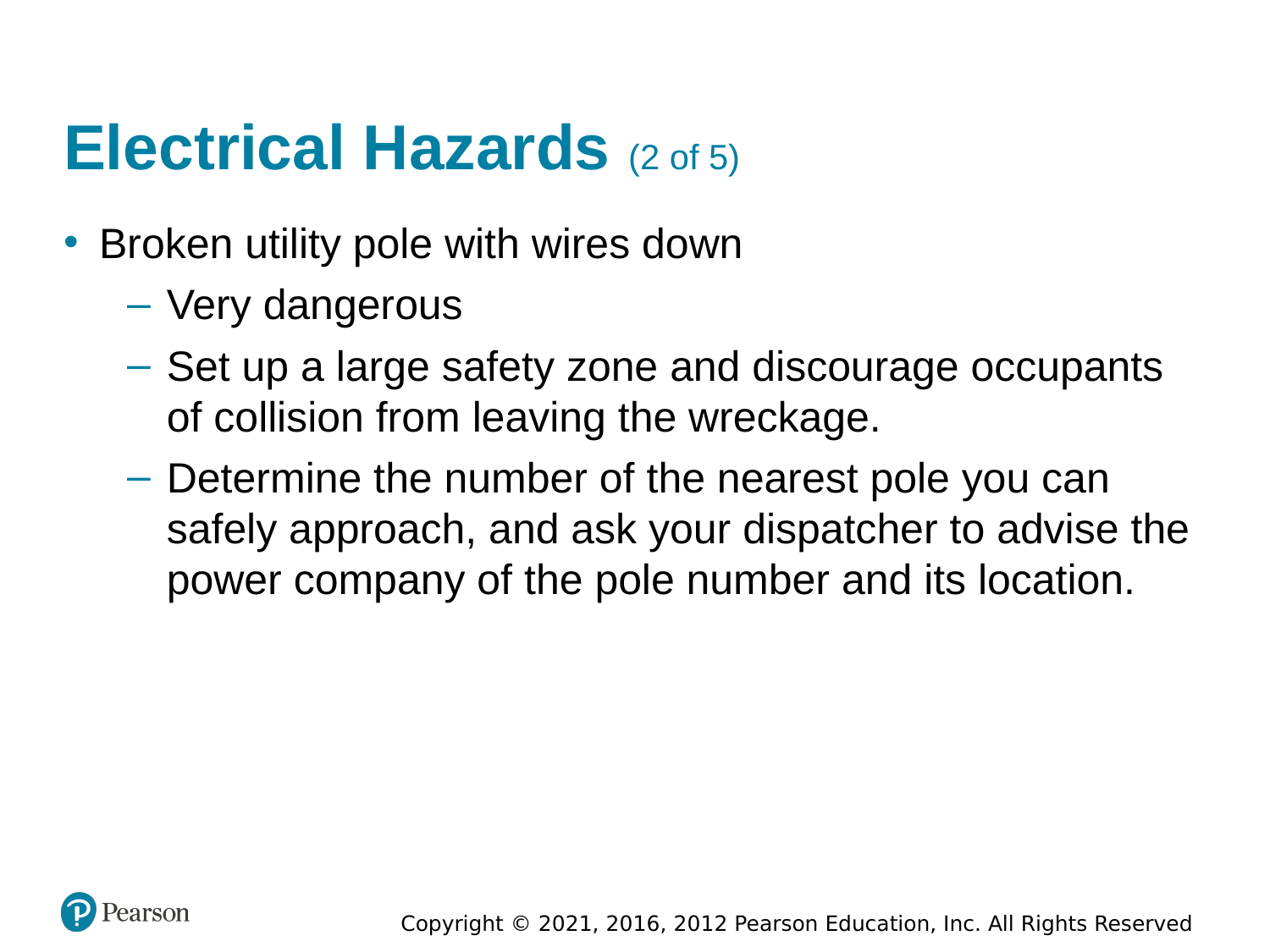

# Electrical Hazards (2 of 5)
Broken utility pole with wires down
Very dangerous
Set up a large safety zone and discourage occupants of collision from leaving the wreckage.
Determine the number of the nearest pole you can safely approach, and ask your dispatcher to advise the power company of the pole number and its location.